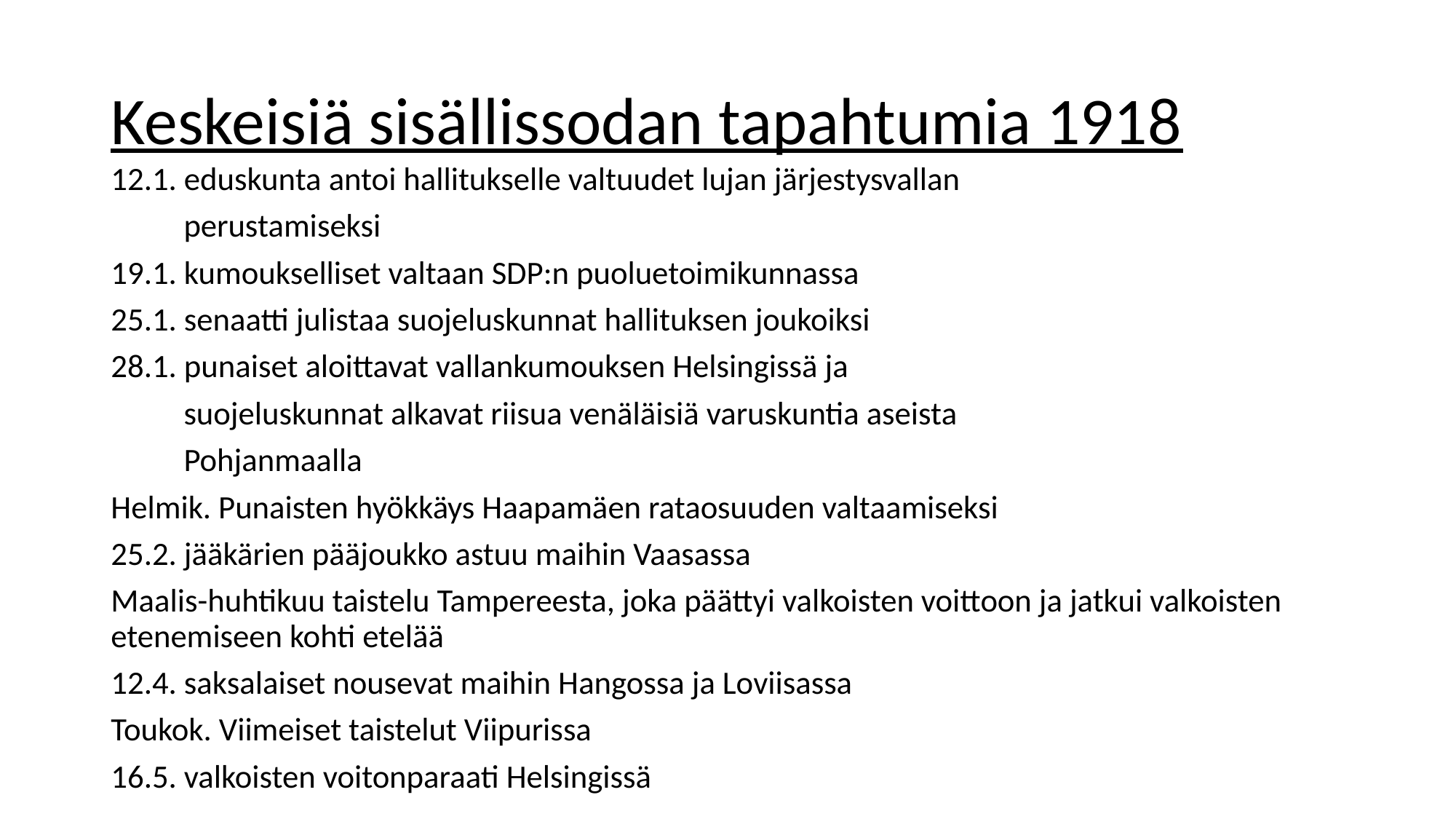

# Keskeisiä sisällissodan tapahtumia 1918
12.1. eduskunta antoi hallitukselle valtuudet lujan järjestysvallan
          perustamiseksi
19.1. kumoukselliset valtaan SDP:n puoluetoimikunnassa
25.1. senaatti julistaa suojeluskunnat hallituksen joukoiksi
28.1. punaiset aloittavat vallankumouksen Helsingissä ja
          suojeluskunnat alkavat riisua venäläisiä varuskuntia aseista
          Pohjanmaalla
Helmik. Punaisten hyökkäys Haapamäen rataosuuden valtaamiseksi
25.2. jääkärien pääjoukko astuu maihin Vaasassa
Maalis-huhtikuu taistelu Tampereesta, joka päättyi valkoisten voittoon ja jatkui valkoisten etenemiseen kohti etelää
12.4. saksalaiset nousevat maihin Hangossa ja Loviisassa
Toukok. Viimeiset taistelut Viipurissa
16.5. valkoisten voitonparaati Helsingissä